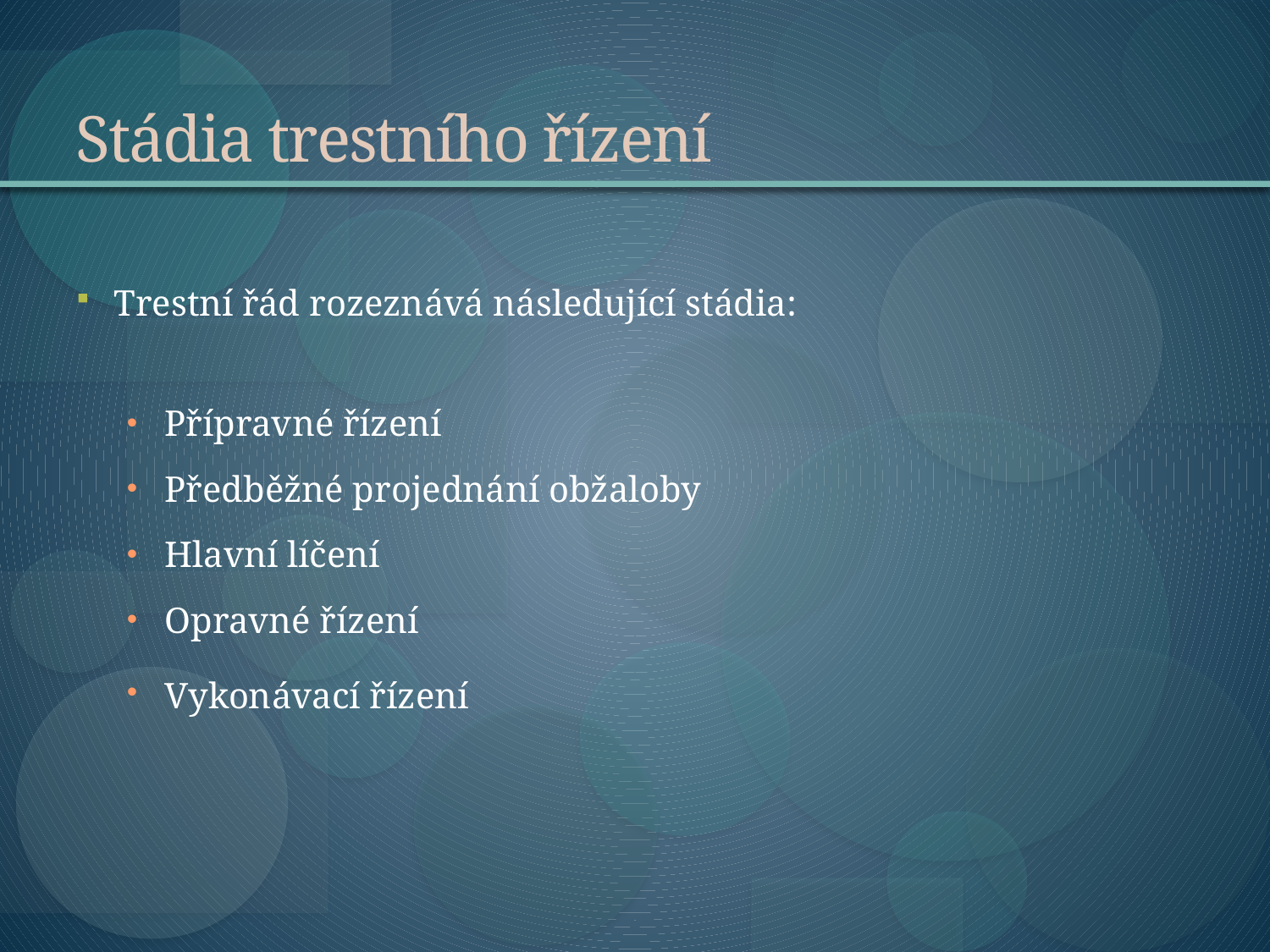

# Stádia trestního řízení

Trestní řád rozeznává následující stádia:

Přípravné řízení
Předběžné projednání obžaloby
Hlavní líčení
Opravné řízení
Vykonávací řízení